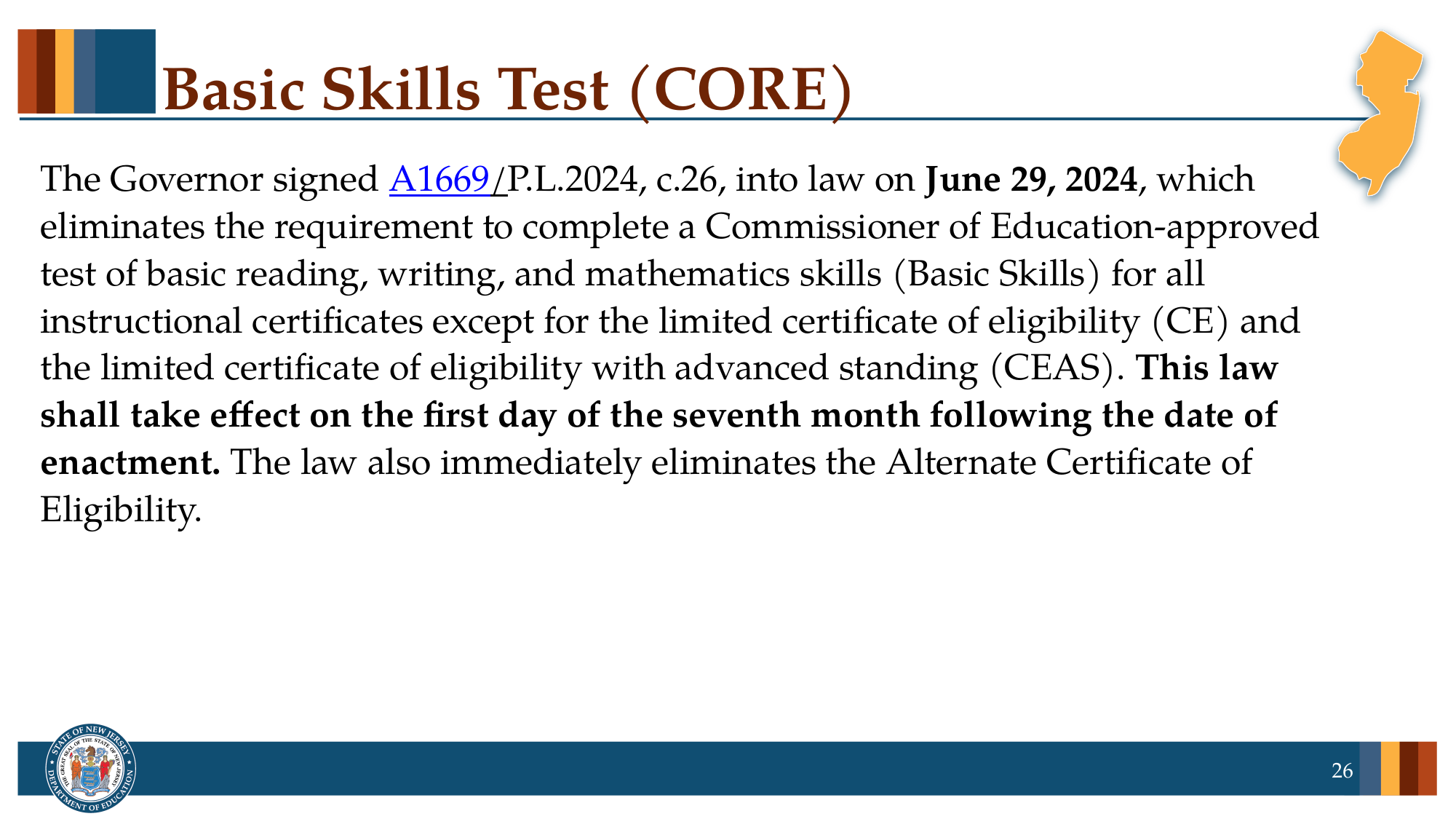

# Basic Skills Test (CORE)
The Governor signed A1669/P.L.2024, c.26, into law on June 29, 2024, which eliminates the requirement to complete a Commissioner of Education-approved test of basic reading, writing, and mathematics skills (Basic Skills) for all instructional certificates except for the limited certificate of eligibility (CE) and the limited certificate of eligibility with advanced standing (CEAS). This law shall take effect on the first day of the seventh month following the date of enactment. The law also immediately eliminates the Alternate Certificate of Eligibility.
26